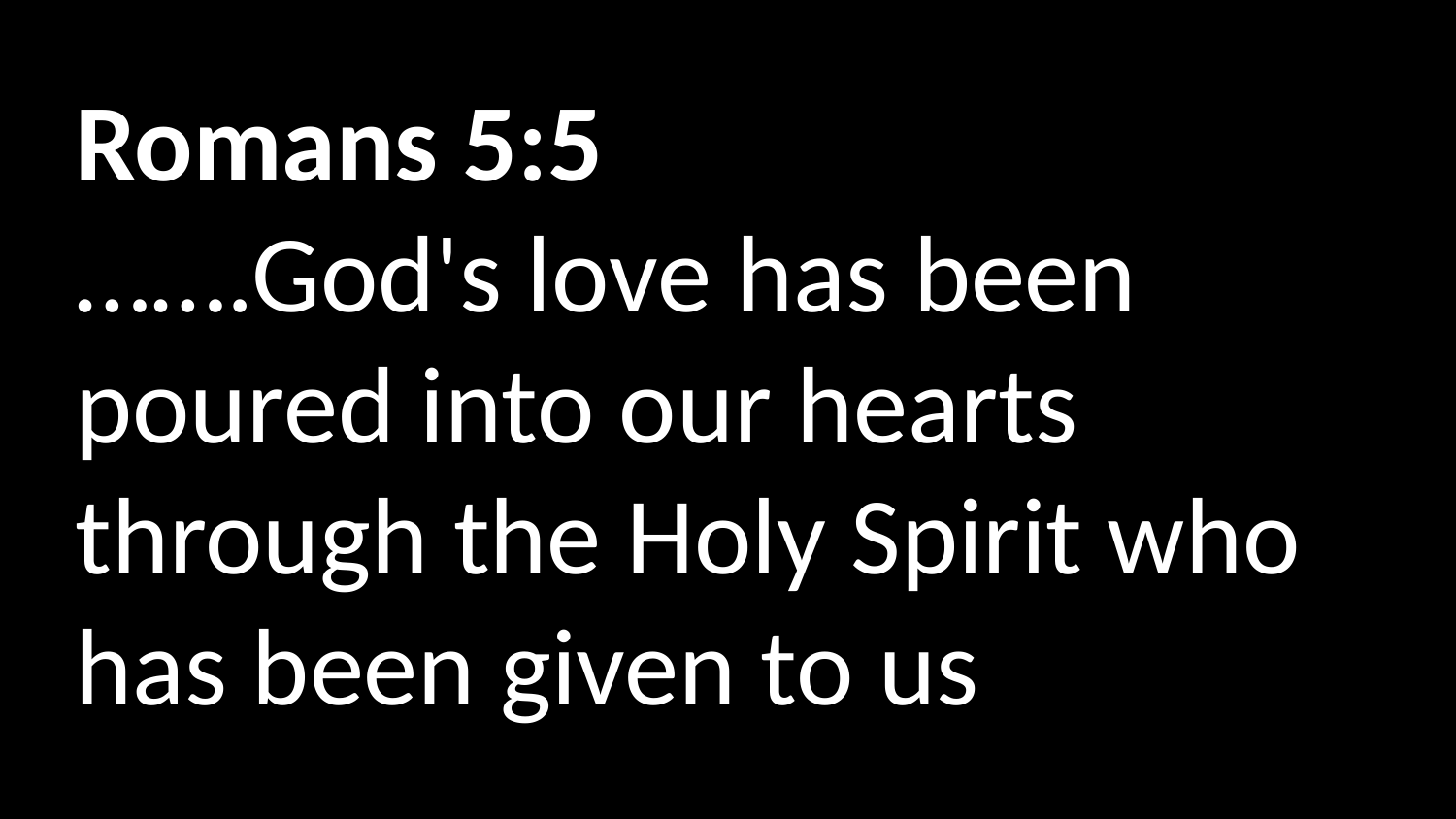

Romans 5:5
…….God's love has been poured into our hearts through the Holy Spirit who has been given to us